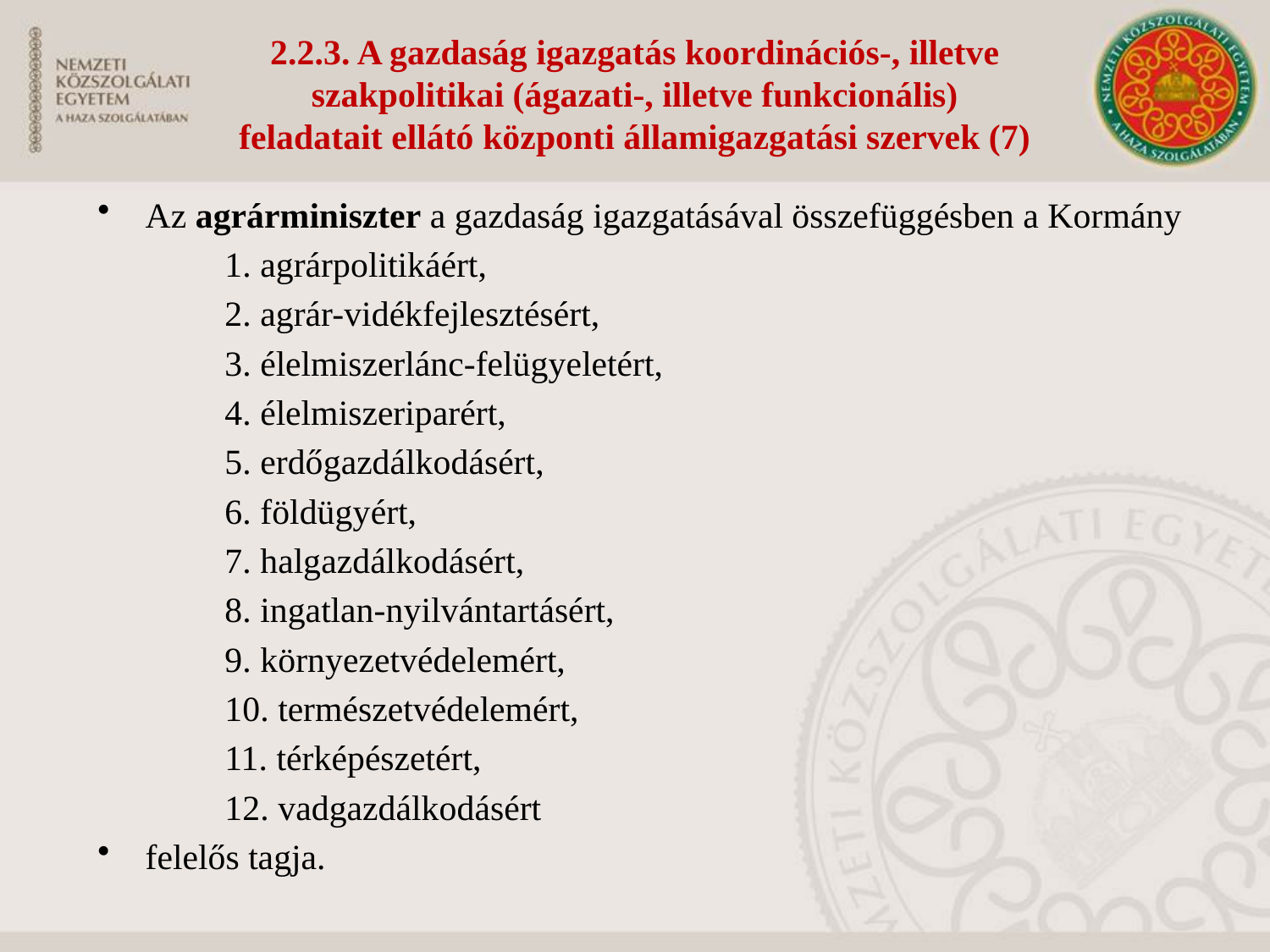

2.2.3. A gazdaság igazgatás koordinációs-, illetve
szakpolitikai (ágazati-, illetve funkcionális)
feladatait ellátó központi államigazgatási szervek (7)
Az agrárminiszter a gazdaság igazgatásával összefüggésben a Kormány
 	1. agrárpolitikáért,
 	2. agrár-vidékfejlesztésért,
 	3. élelmiszerlánc-felügyeletért,
 	4. élelmiszeriparért,
 	5. erdőgazdálkodásért,
 	6. földügyért,
 	7. halgazdálkodásért,
 	8. ingatlan-nyilvántartásért,
 	9. környezetvédelemért,
 	10. természetvédelemért,
 	11. térképészetért,
 	12. vadgazdálkodásért
felelős tagja.